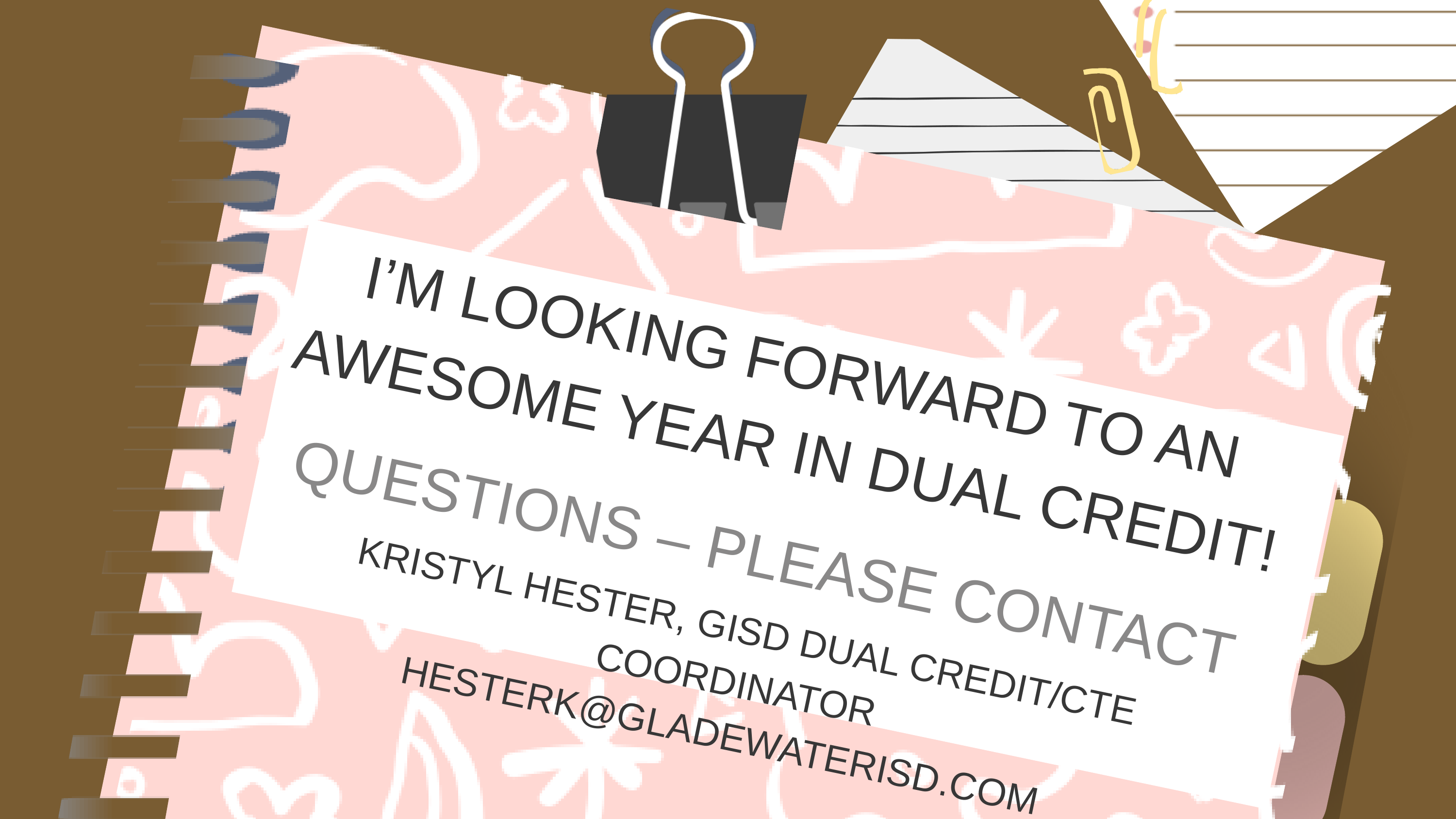

I’M LOOKING FORWARD TO AN AWESOME YEAR IN DUAL CREDIT!

QUESTIONS – PLEASE CONTACT

KRISTYL HESTER, GISD DUAL CREDIT/CTE COORDINATOR
HESTERK@GLADEWATERISD.COM